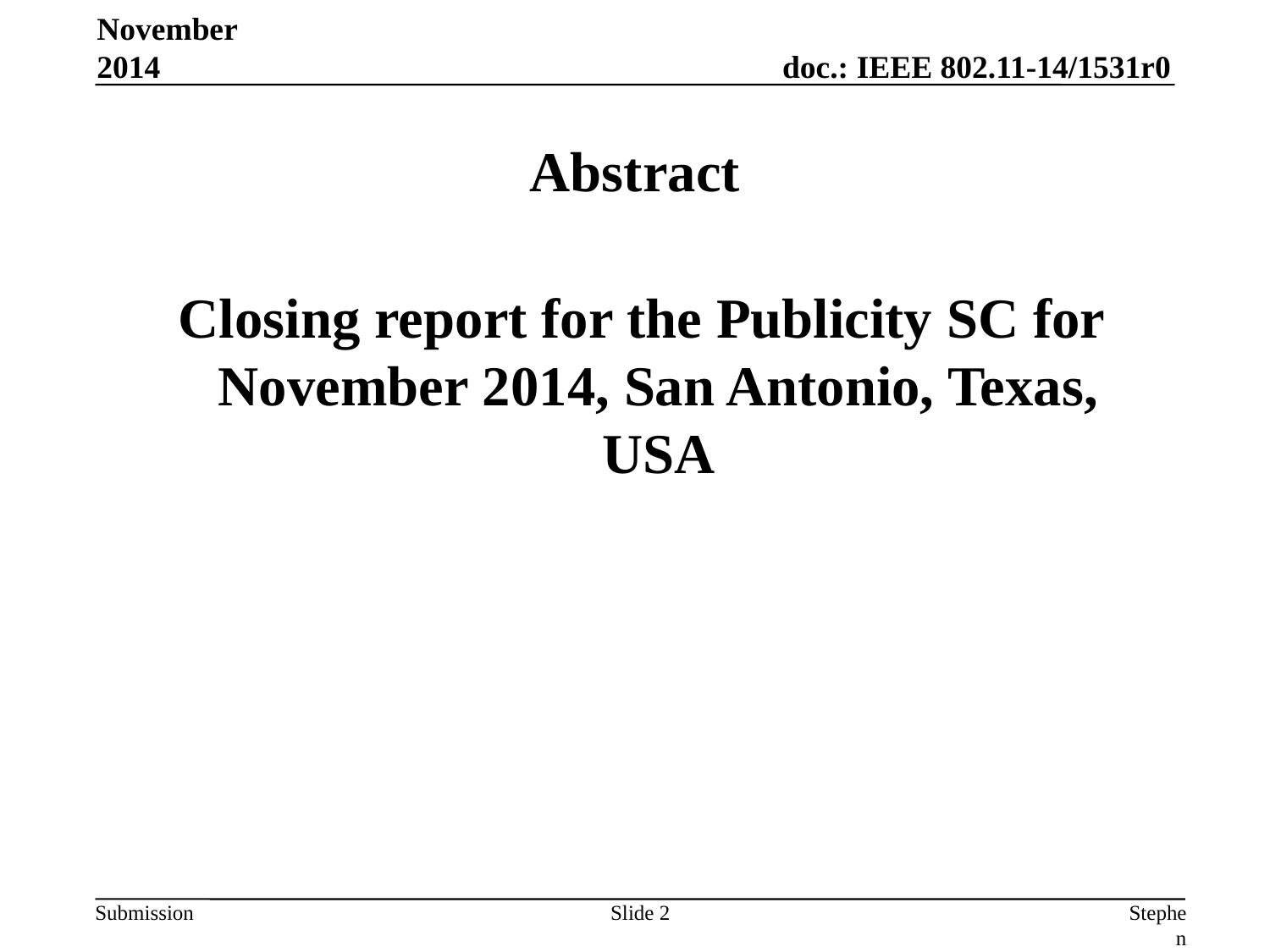

November 2014
# Abstract
 Closing report for the Publicity SC for November 2014, San Antonio, Texas, USA
Slide 2
Stephen McCann, BlackBerry